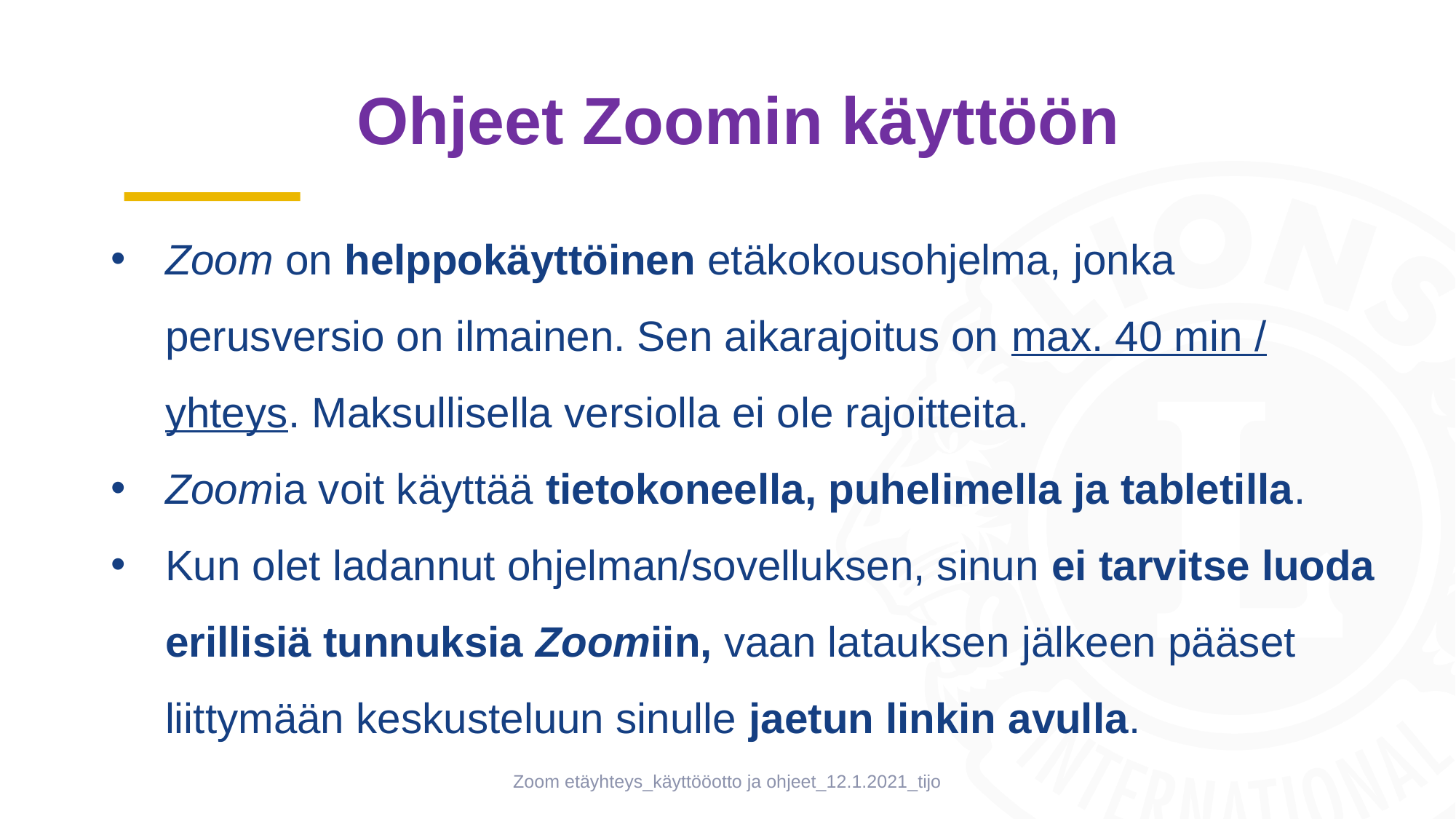

# Ohjeet Zoomin käyttöön
Zoom on helppokäyttöinen etäkokousohjelma, jonka perusversio on ilmainen. Sen aikarajoitus on max. 40 min / yhteys. Maksullisella versiolla ei ole rajoitteita.
Zoomia voit käyttää tietokoneella, puhelimella ja tabletilla.
Kun olet ladannut ohjelman/sovelluksen, sinun ei tarvitse luoda erillisiä tunnuksia Zoomiin, vaan latauksen jälkeen pääset liittymään keskusteluun sinulle jaetun linkin avulla.
Zoom etäyhteys_käyttööotto ja ohjeet_12.1.2021_tijo